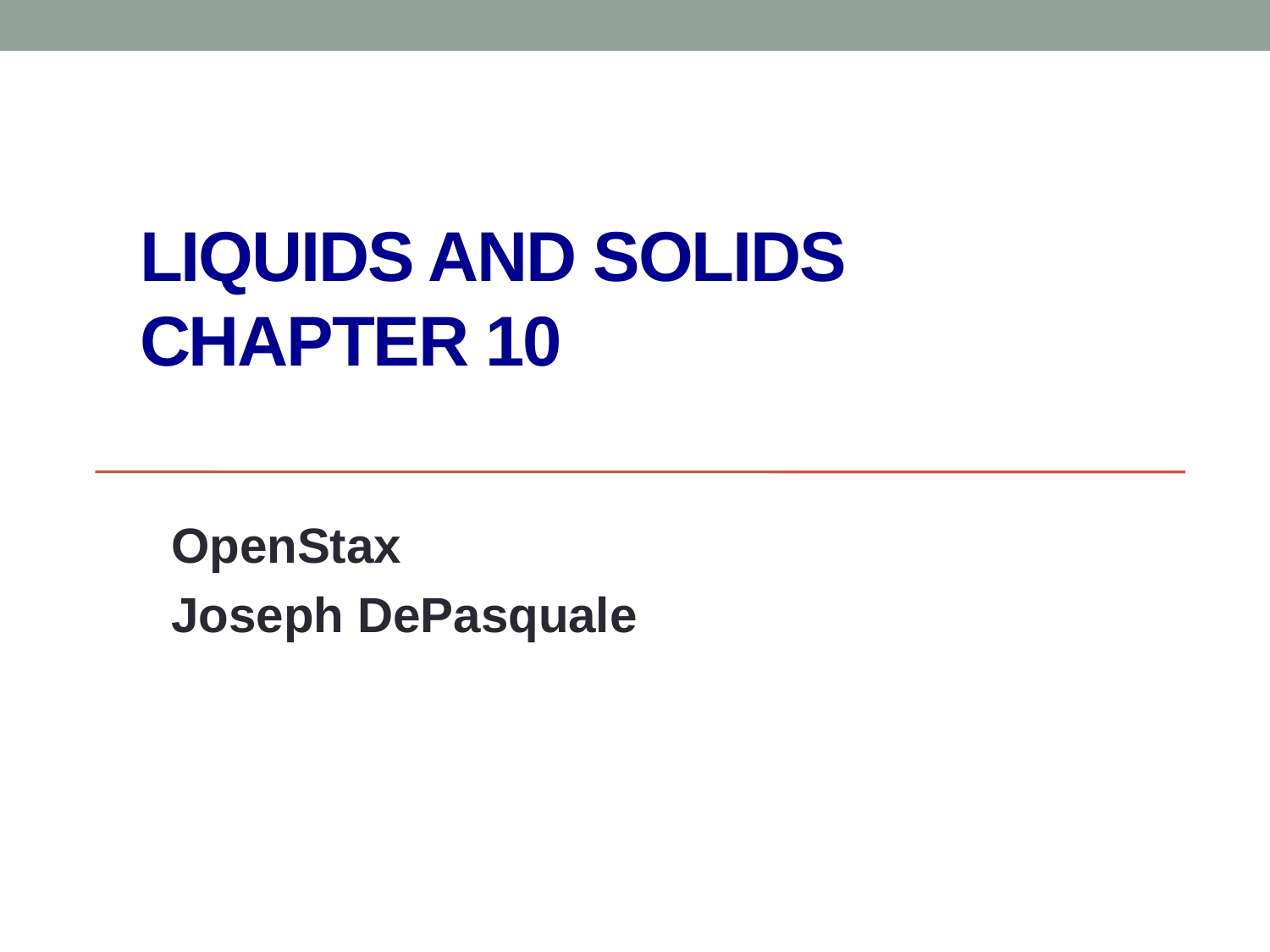

# LIQUIDS AND SOLIDS CHAPTER 10
OpenStax
Joseph DePasquale